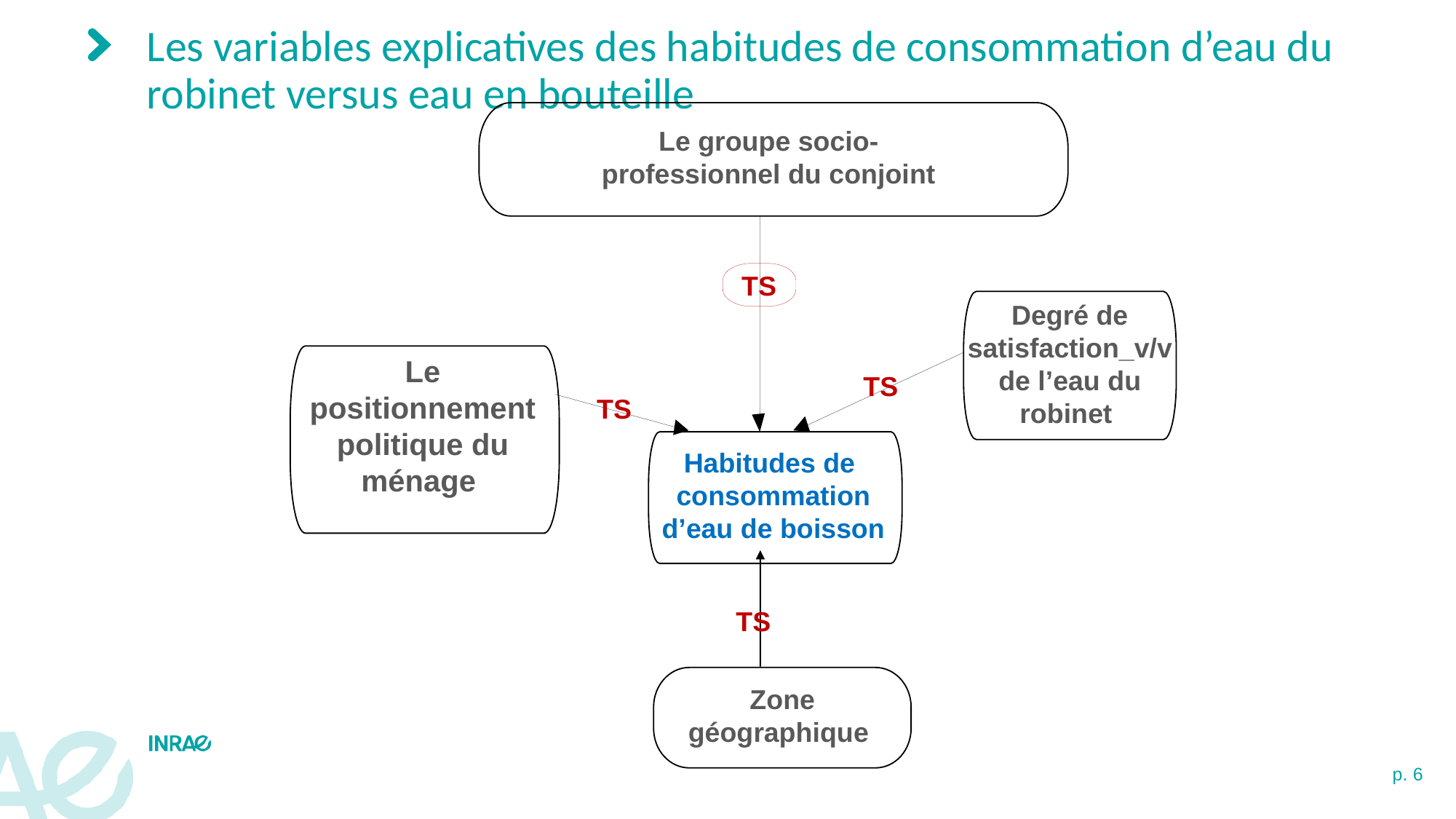

# Les variables explicatives des habitudes de consommation d’eau du robinet versus eau en bouteille

Le groupe socio-professionnel du conjoint

TS

Degré de satisfaction_v/v de l’eau du robinet

Le positionnement politique du ménage

Habitudes de
consommation
d’eau de boisson

Zone géographique
TS
TS

TS